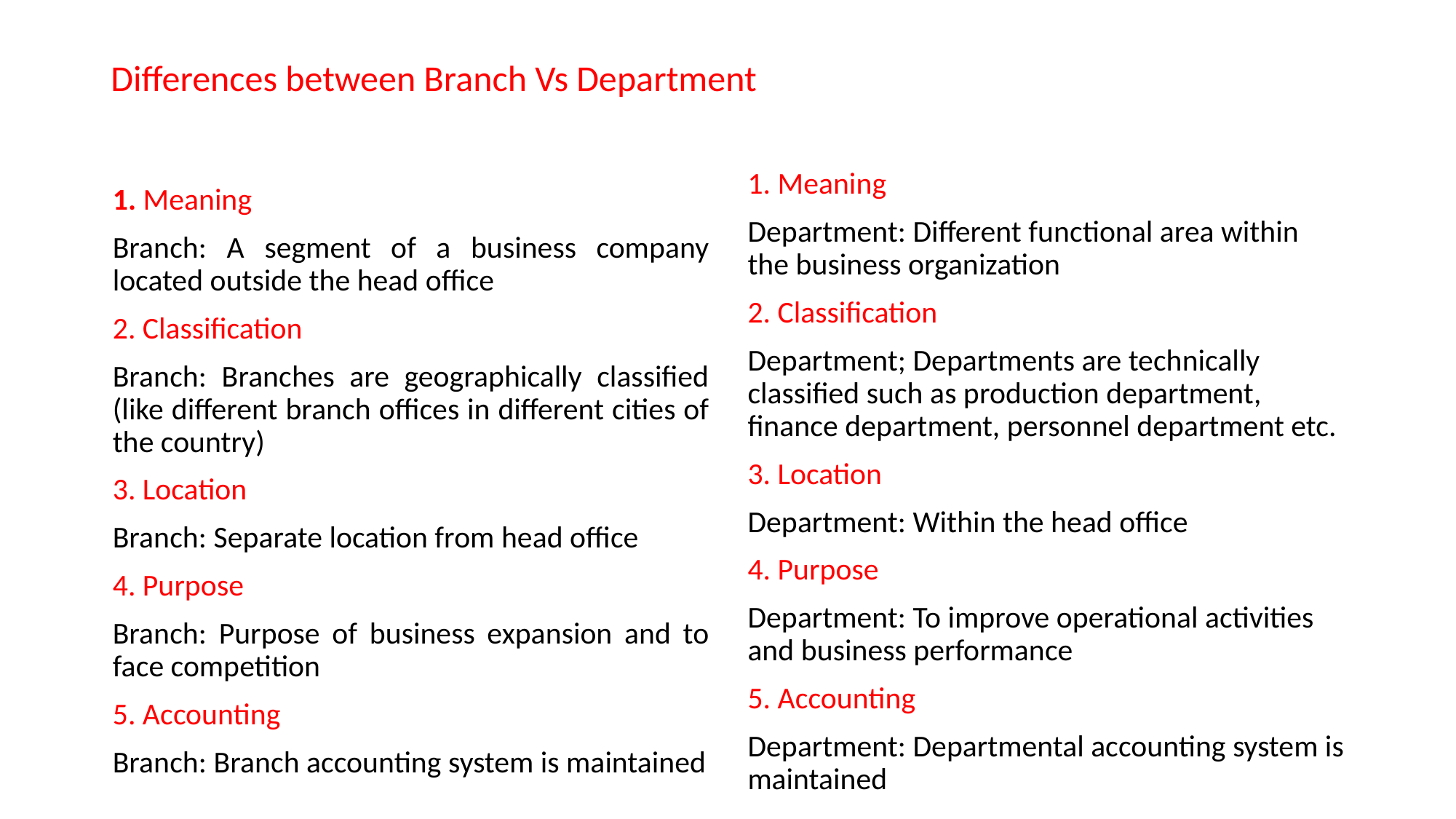

# Differences between Branch Vs Department

1. Meaning
Branch: A segment of a business company located outside the head office
2. Classification
Branch: Branches are geographically classified (like different branch offices in different cities of the country)
3. Location
Branch: Separate location from head office
4. Purpose
Branch: Purpose of business expansion and to face competition
5. Accounting
Branch: Branch accounting system is maintained
1. Meaning
Department: Different functional area within the business organization
2. Classification
Department; Departments are technically classified such as production department, finance department, personnel department etc.
3. Location
Department: Within the head office
4. Purpose
Department: To improve operational activities and business performance
5. Accounting
Department: Departmental accounting system is maintained